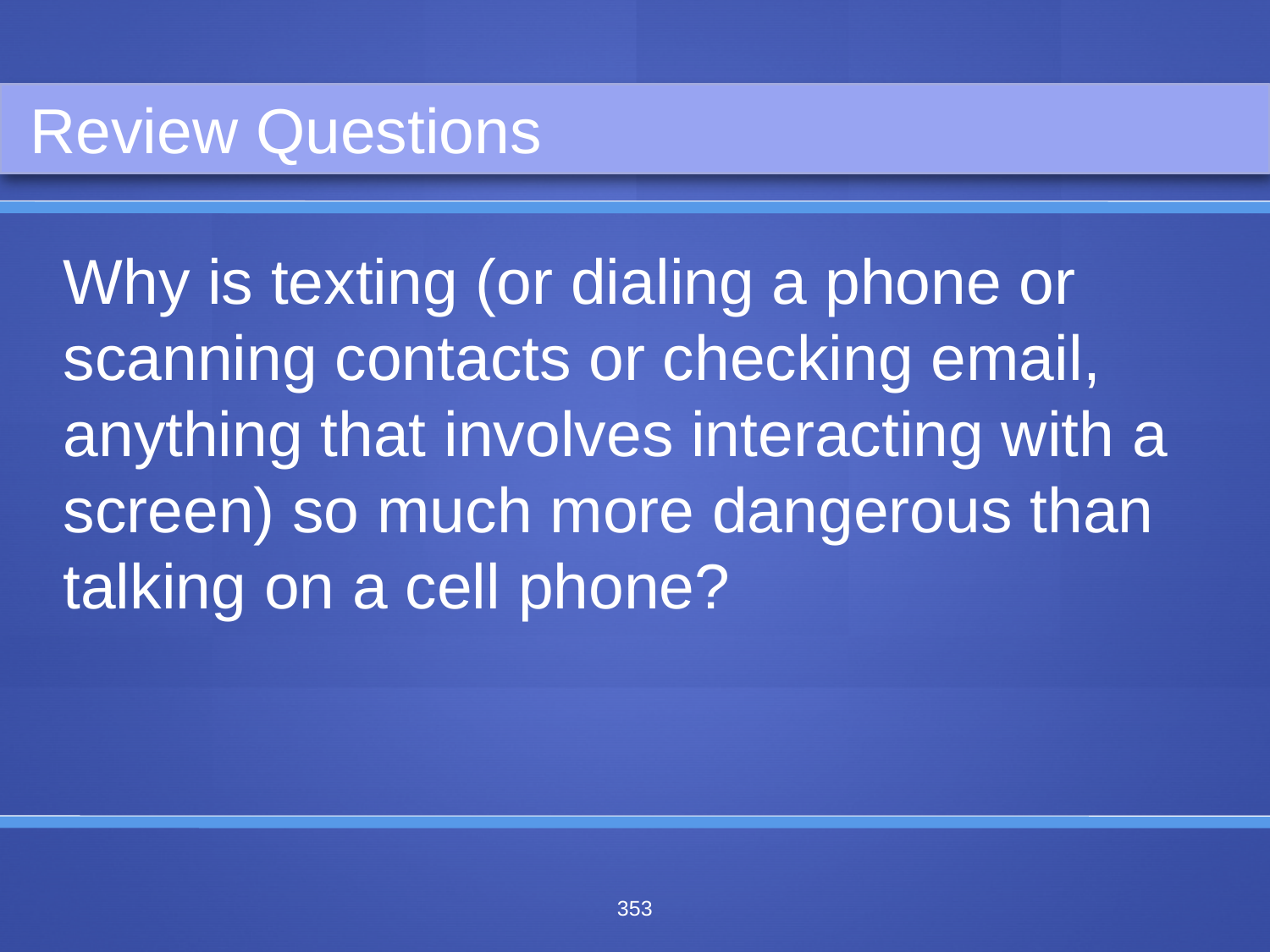

Review Questions
Why is texting (or dialing a phone or scanning contacts or checking email, anything that involves interacting with a screen) so much more dangerous than talking on a cell phone?

353